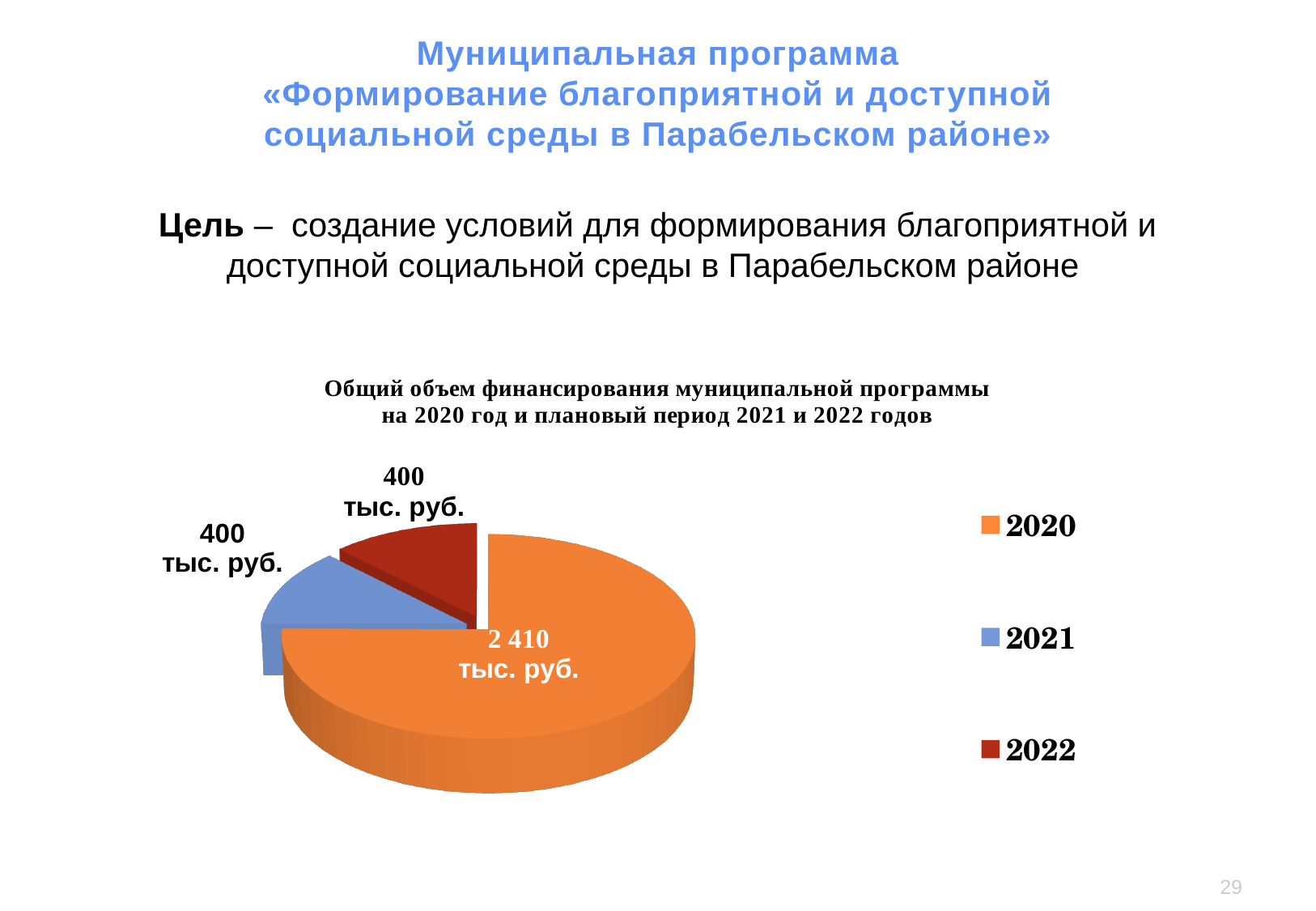

Муниципальная программа
«Формирование благоприятной и доступной
социальной среды в Парабельском районе»
Цель –  создание условий для формирования благоприятной и доступной социальной среды в Парабельском районе

[unsupported chart]

29